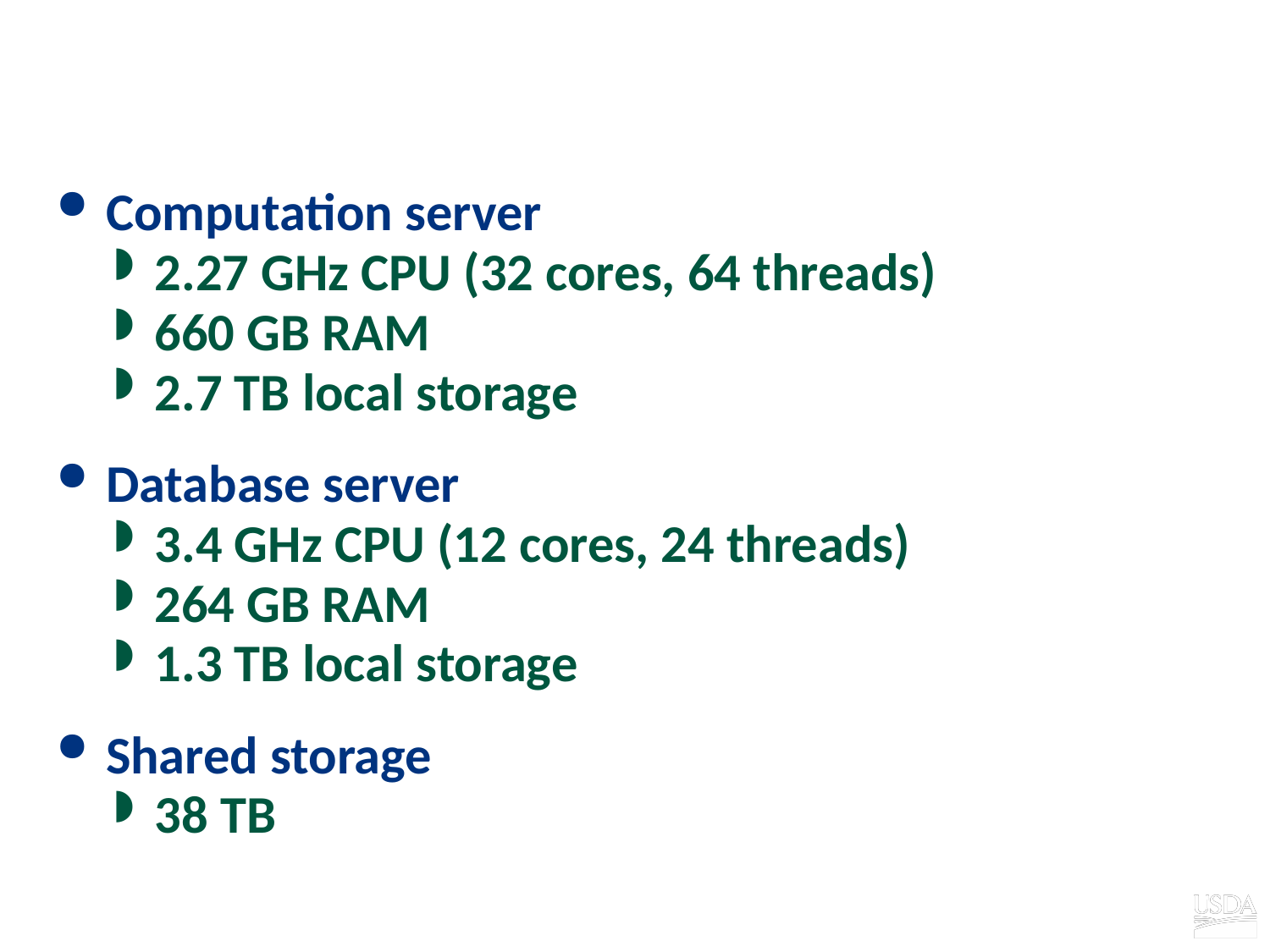

# Computing environment
Computation server
2.27 GHz CPU (32 cores, 64 threads)
660 GB RAM
2.7 TB local storage
Database server
3.4 GHz CPU (12 cores, 24 threads)
264 GB RAM
1.3 TB local storage
Shared storage
38 TB